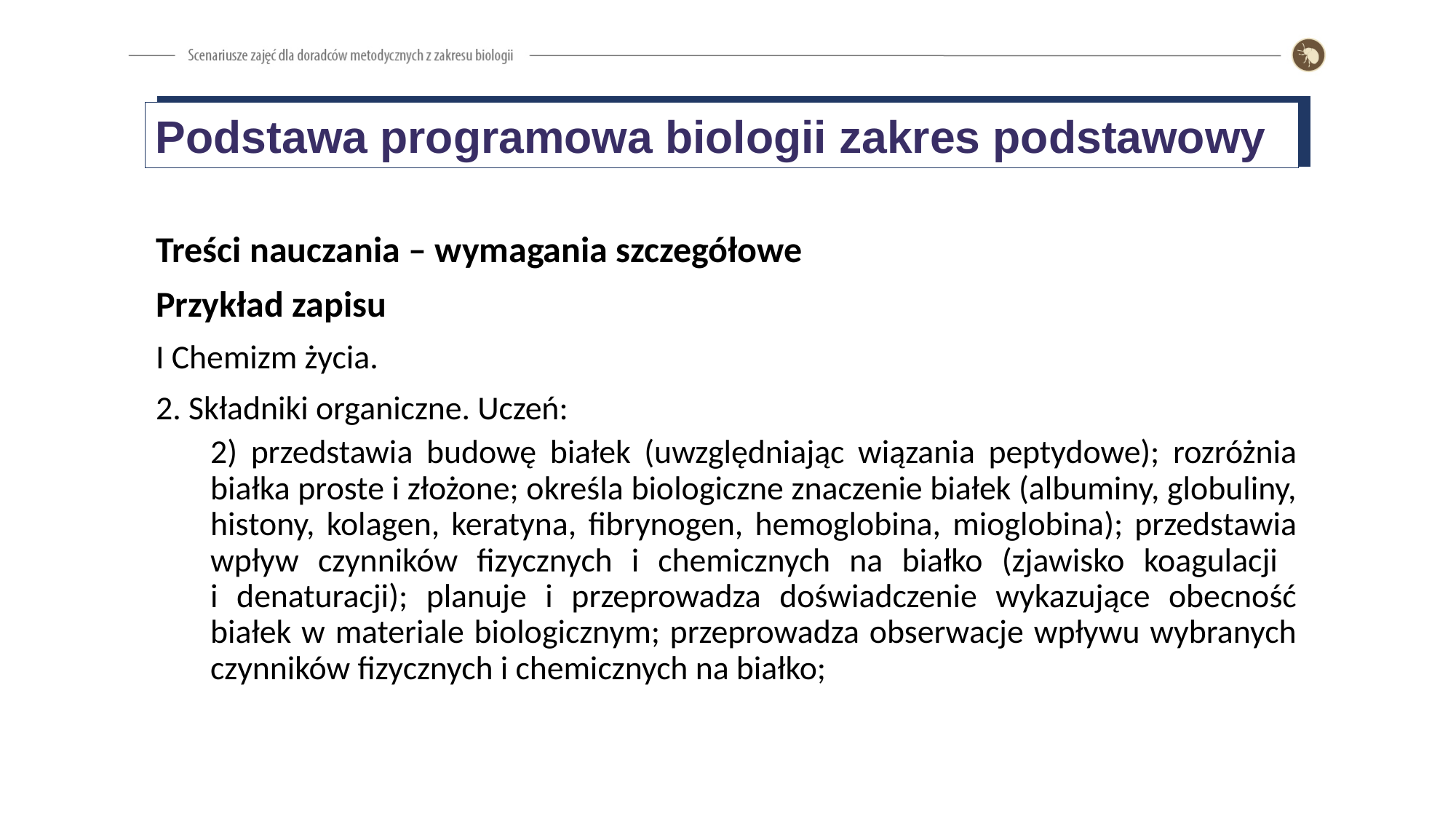

Podstawa programowa biologii zakres podstawowy
Treści nauczania – wymagania szczegółowe
Przykład zapisu
I Chemizm życia.
2. Składniki organiczne. Uczeń:
2) przedstawia budowę białek (uwzględniając wiązania peptydowe); rozróżnia białka proste i złożone; określa biologiczne znaczenie białek (albuminy, globuliny, histony, kolagen, keratyna, fibrynogen, hemoglobina, mioglobina); przedstawia wpływ czynników fizycznych i chemicznych na białko (zjawisko koagulacji
i denaturacji); planuje i przeprowadza doświadczenie wykazujące obecność białek w materiale biologicznym; przeprowadza obserwacje wpływu wybranych czynników fizycznych i chemicznych na białko;